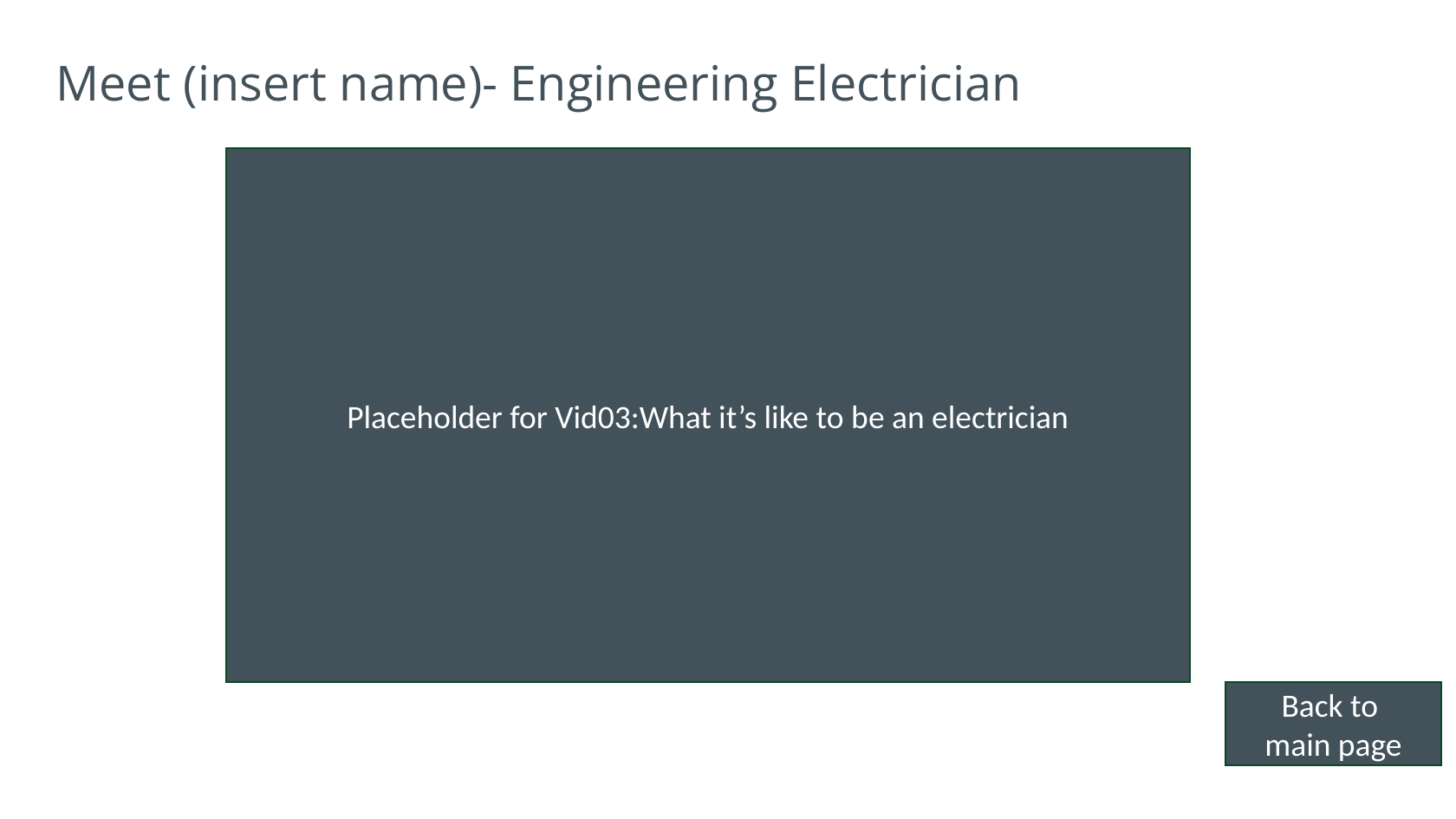

# Meet (insert name)- Engineering Electrician
Placeholder for Vid03:What it’s like to be an electrician
Back to
main page